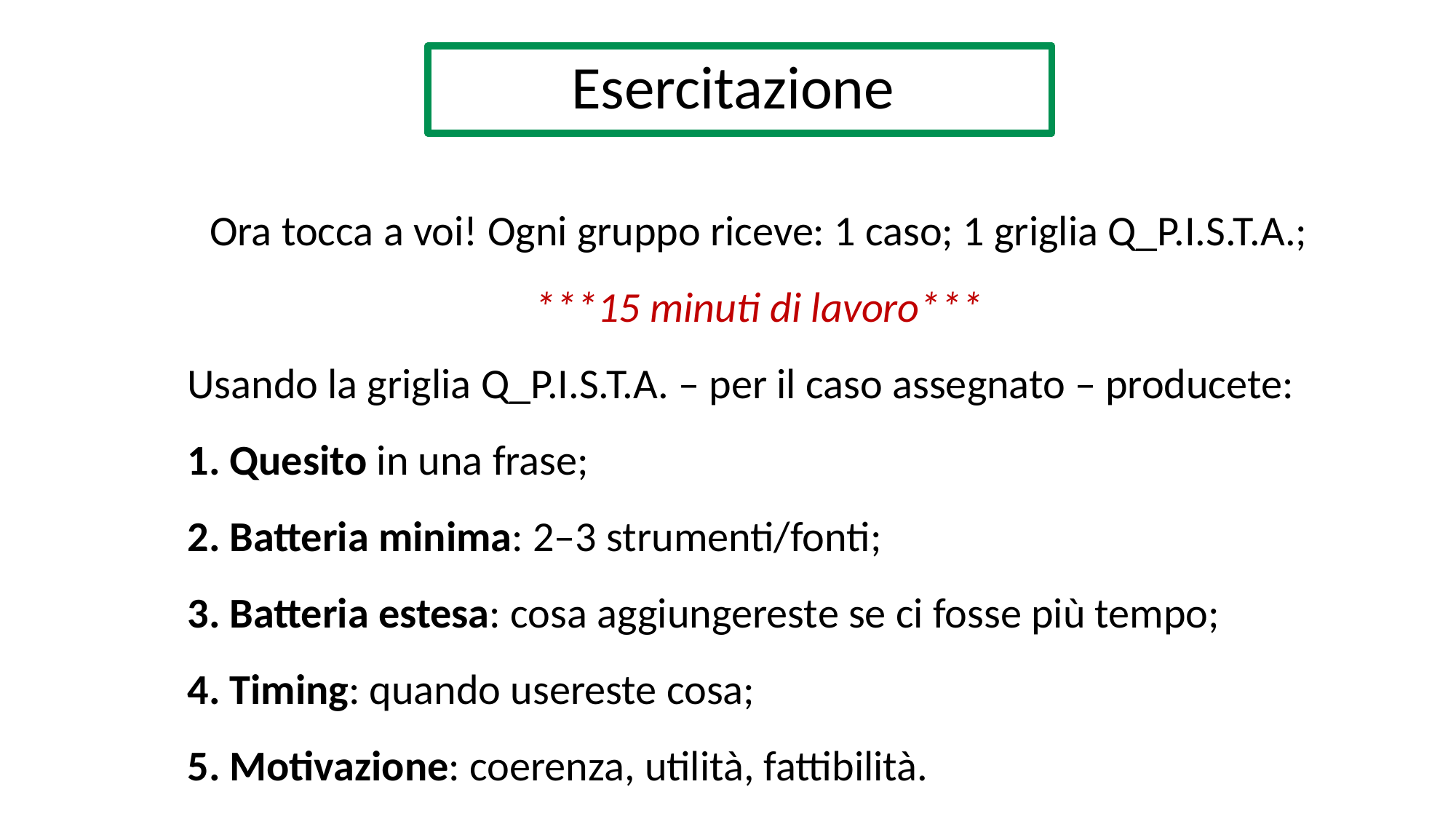

Esercitazione
Ora tocca a voi! Ogni gruppo riceve: 1 caso; 1 griglia Q_P.I.S.T.A.; ***15 minuti di lavoro***
Usando la griglia Q_P.I.S.T.A. – per il caso assegnato – producete:
 Quesito in una frase;
 Batteria minima: 2–3 strumenti/fonti;
 Batteria estesa: cosa aggiungereste se ci fosse più tempo;
 Timing: quando usereste cosa;
 Motivazione: coerenza, utilità, fattibilità.